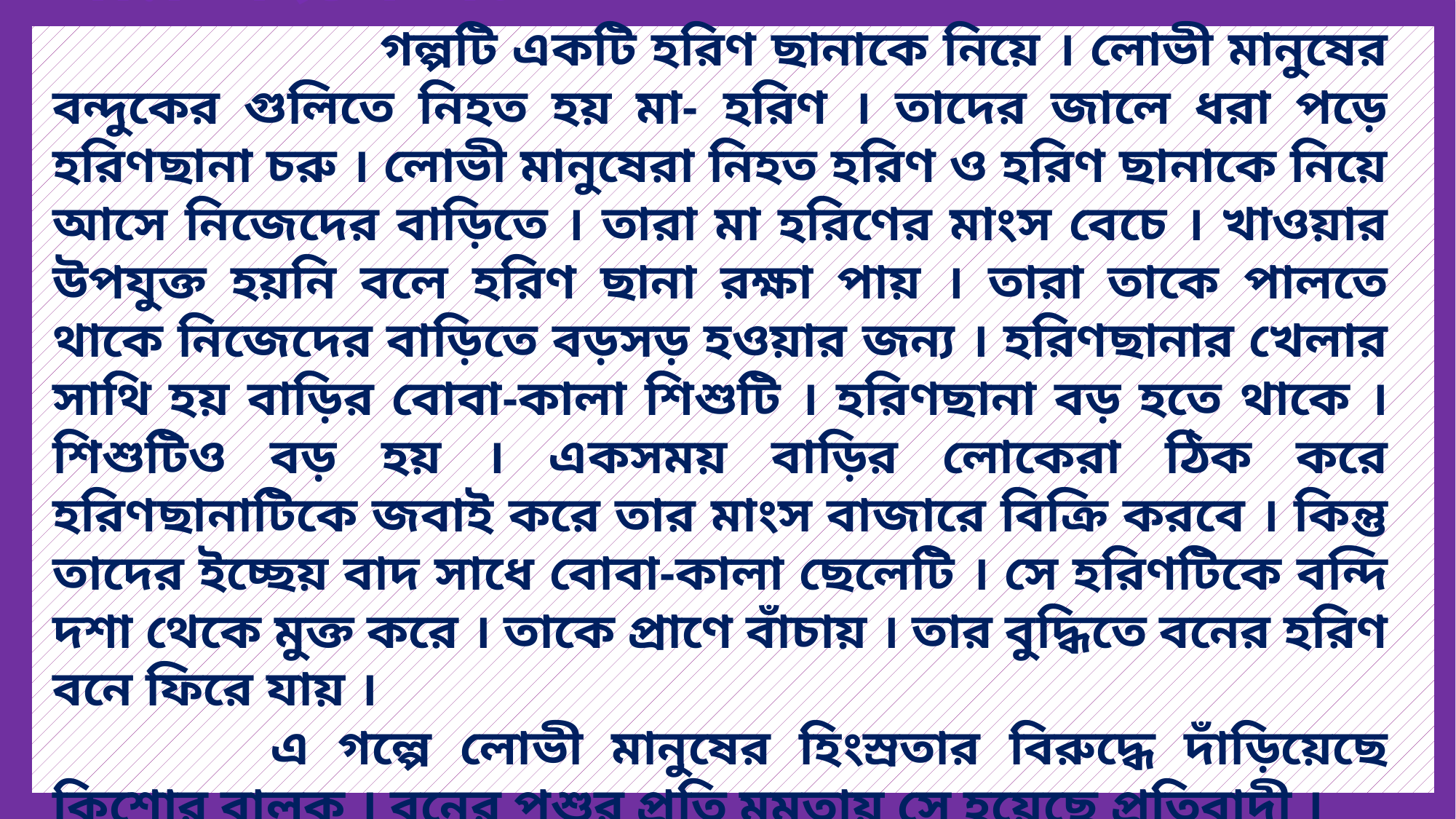

সার-সংক্ষেপঃ-
			গল্পটি একটি হরিণ ছানাকে নিয়ে । লোভী মানুষের বন্দুকের গুলিতে নিহত হয় মা- হরিণ । তাদের জালে ধরা পড়ে হরিণছানা চরু । লোভী মানুষেরা নিহত হরিণ ও হরিণ ছানাকে নিয়ে আসে নিজেদের বাড়িতে । তারা মা হরিণের মাংস বেচে । খাওয়ার উপযুক্ত হয়নি বলে হরিণ ছানা রক্ষা পায় । তারা তাকে পালতে থাকে নিজেদের বাড়িতে বড়সড় হওয়ার জন্য । হরিণছানার খেলার সাথি হয় বাড়ির বোবা-কালা শিশুটি । হরিণছানা বড় হতে থাকে । শিশুটিও বড় হয় । একসময় বাড়ির লোকেরা ঠিক করে হরিণছানাটিকে জবাই করে তার মাংস বাজারে বিক্রি করবে । কিন্তু তাদের ইচ্ছেয় বাদ সাধে বোবা-কালা ছেলেটি । সে হরিণটিকে বন্দি দশা থেকে মুক্ত করে । তাকে প্রাণে বাঁচায় । তার বুদ্ধিতে বনের হরিণ বনে ফিরে যায় ।
		এ গল্পে লোভী মানুষের হিংস্রতার বিরুদ্ধে দাঁড়িয়েছে কিশোর বালক । বনের পশুর প্রতি মমতায় সে হয়েছে প্রতিবাদী ।